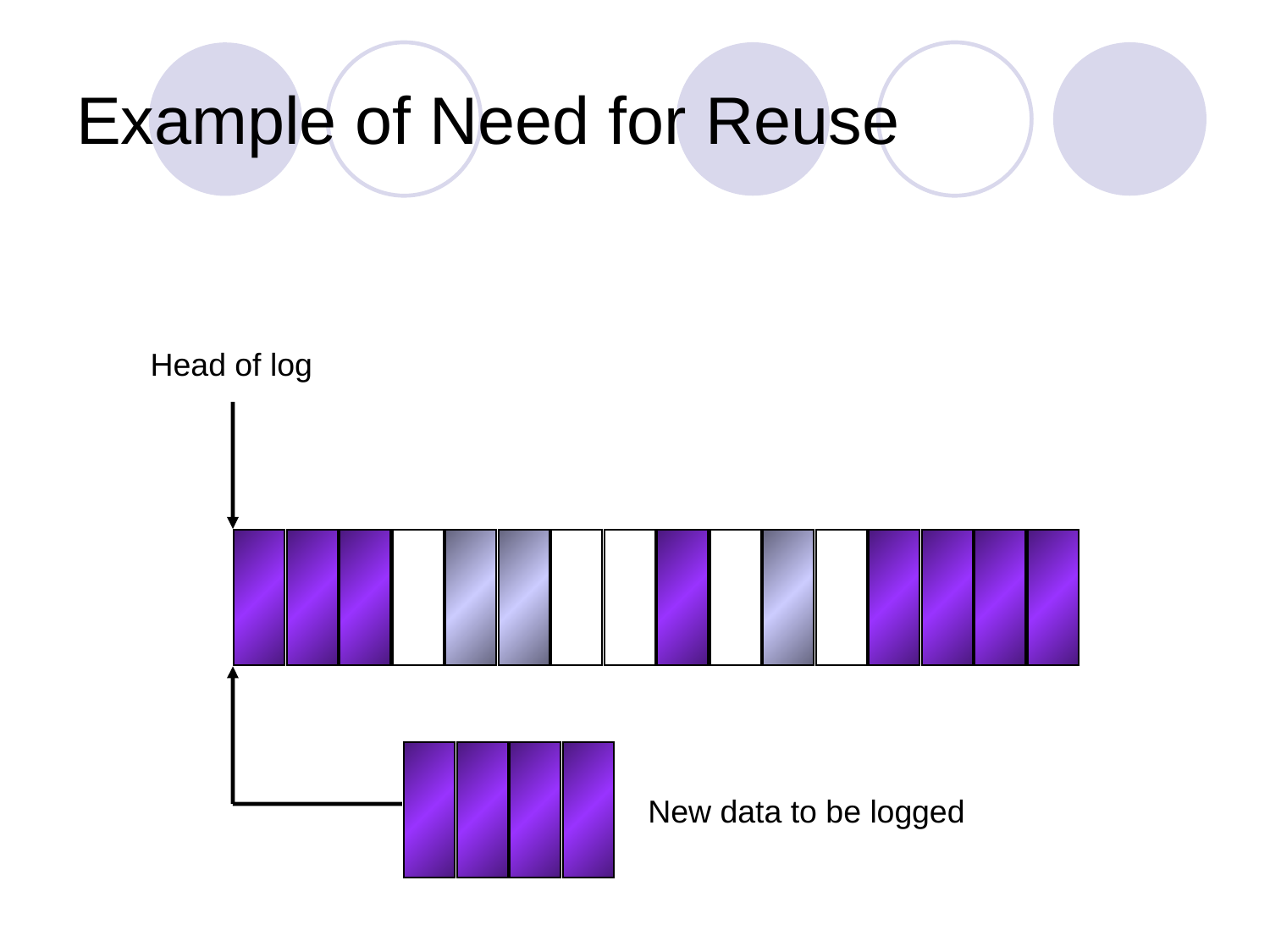

# Example of Need for Reuse
Head of log

New data to be logged